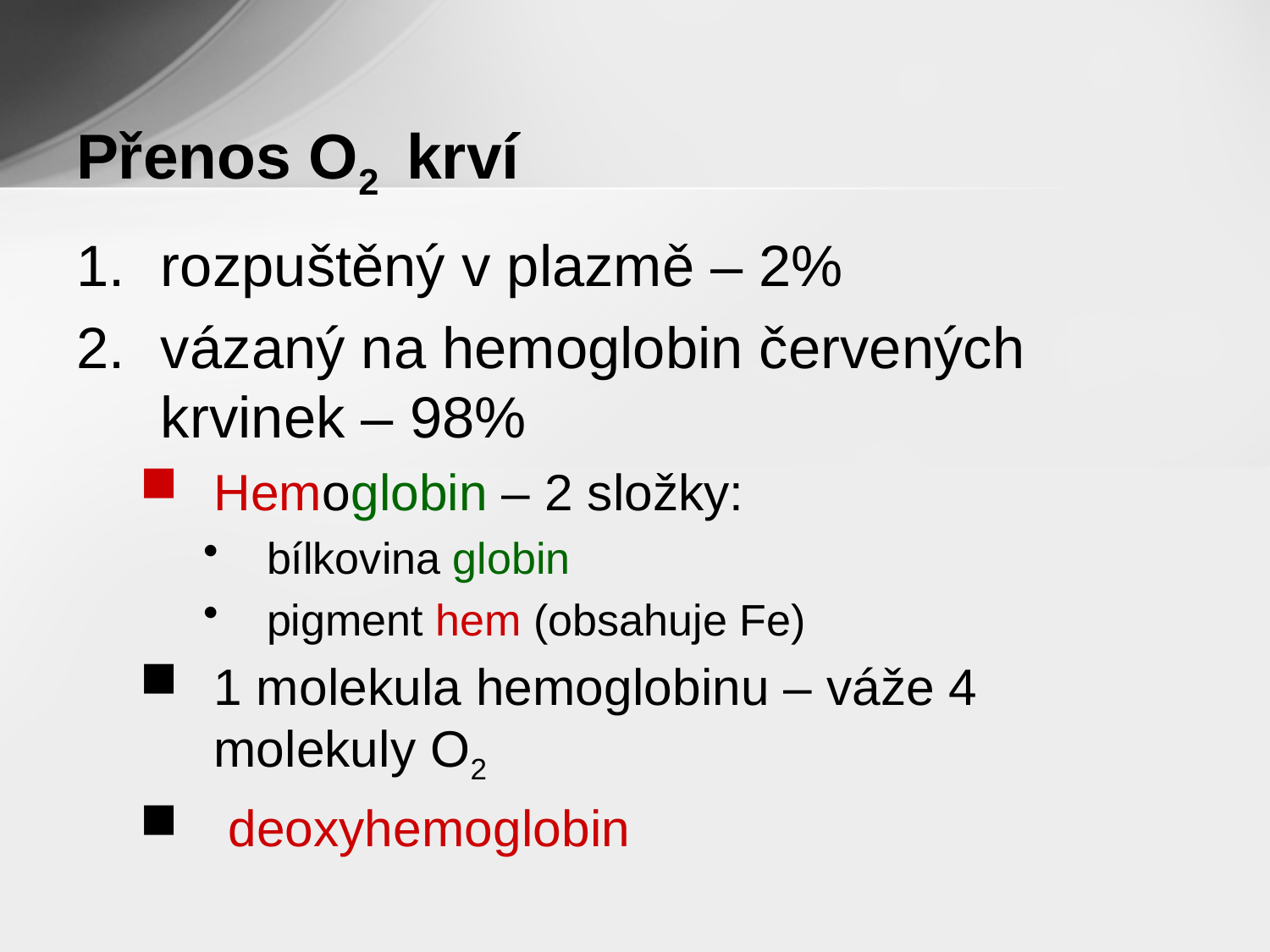

# Přenos O2  krví
rozpuštěný v plazmě – 2%
vázaný na hemoglobin červených krvinek – 98%
Hemoglobin – 2 složky:
bílkovina globin
pigment hem (obsahuje Fe)
1 molekula hemoglobinu – váže 4 molekuly O2
 deoxyhemoglobin